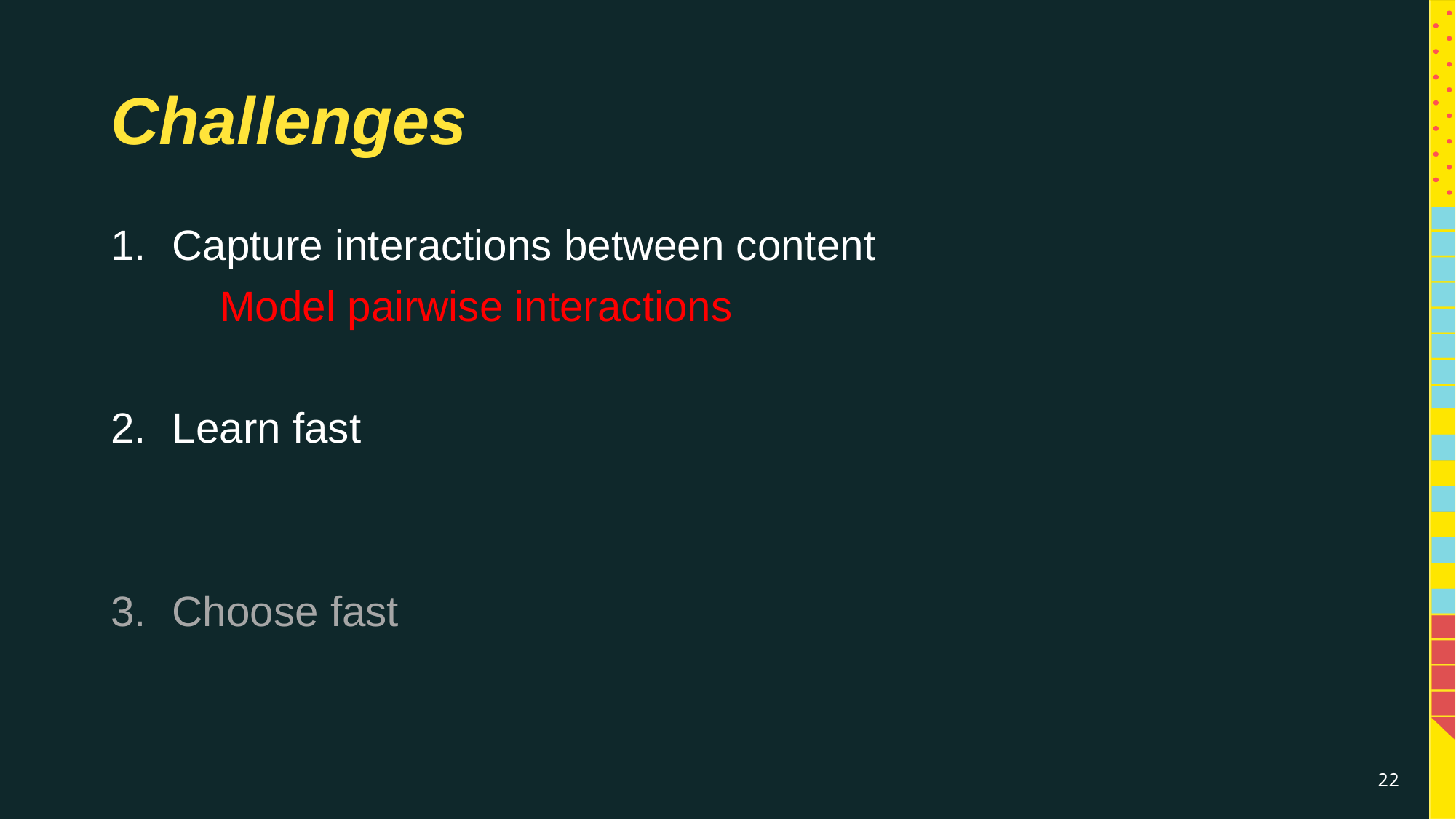

# Challenges
Capture interactions between content
	Model pairwise interactions

Learn fast

Choose fast
22